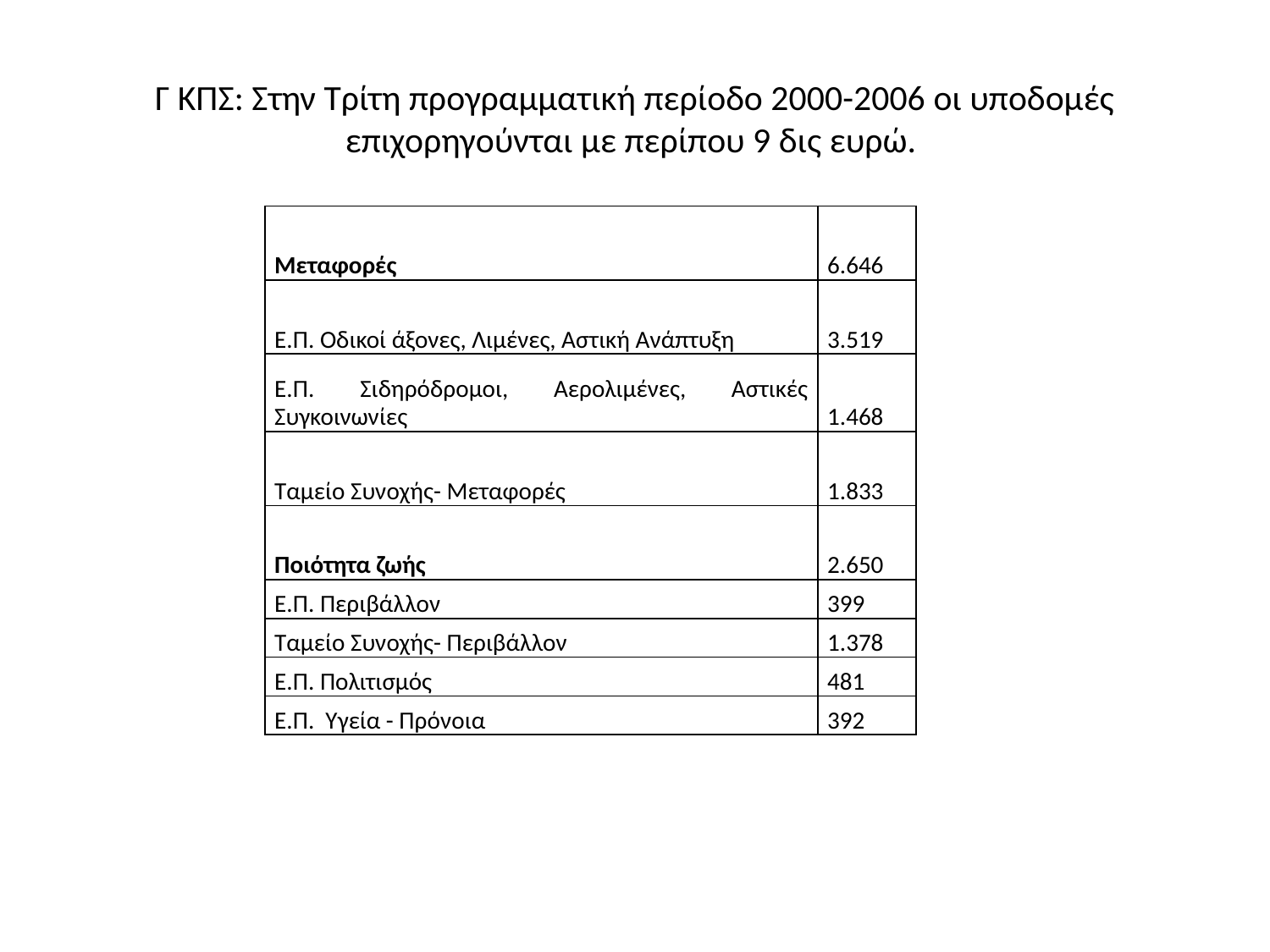

# Γ ΚΠΣ: Στην Τρίτη προγραμματική περίοδο 2000-2006 οι υποδομές επιχορηγούνται με περίπου 9 δις ευρώ.
| Μεταφορές | 6.646 |
| --- | --- |
| Ε.Π. Οδικοί άξονες, Λιμένες, Αστική Ανάπτυξη | 3.519 |
| Ε.Π. Σιδηρόδρομοι, Αερολιμένες, Αστικές Συγκοινωνίες | 1.468 |
| Ταμείο Συνοχής- Μεταφορές | 1.833 |
| Ποιότητα ζωής | 2.650 |
| Ε.Π. Περιβάλλον | 399 |
| Ταμείο Συνοχής- Περιβάλλον | 1.378 |
| Ε.Π. Πολιτισμός | 481 |
| Ε.Π. Υγεία - Πρόνοια | 392 |